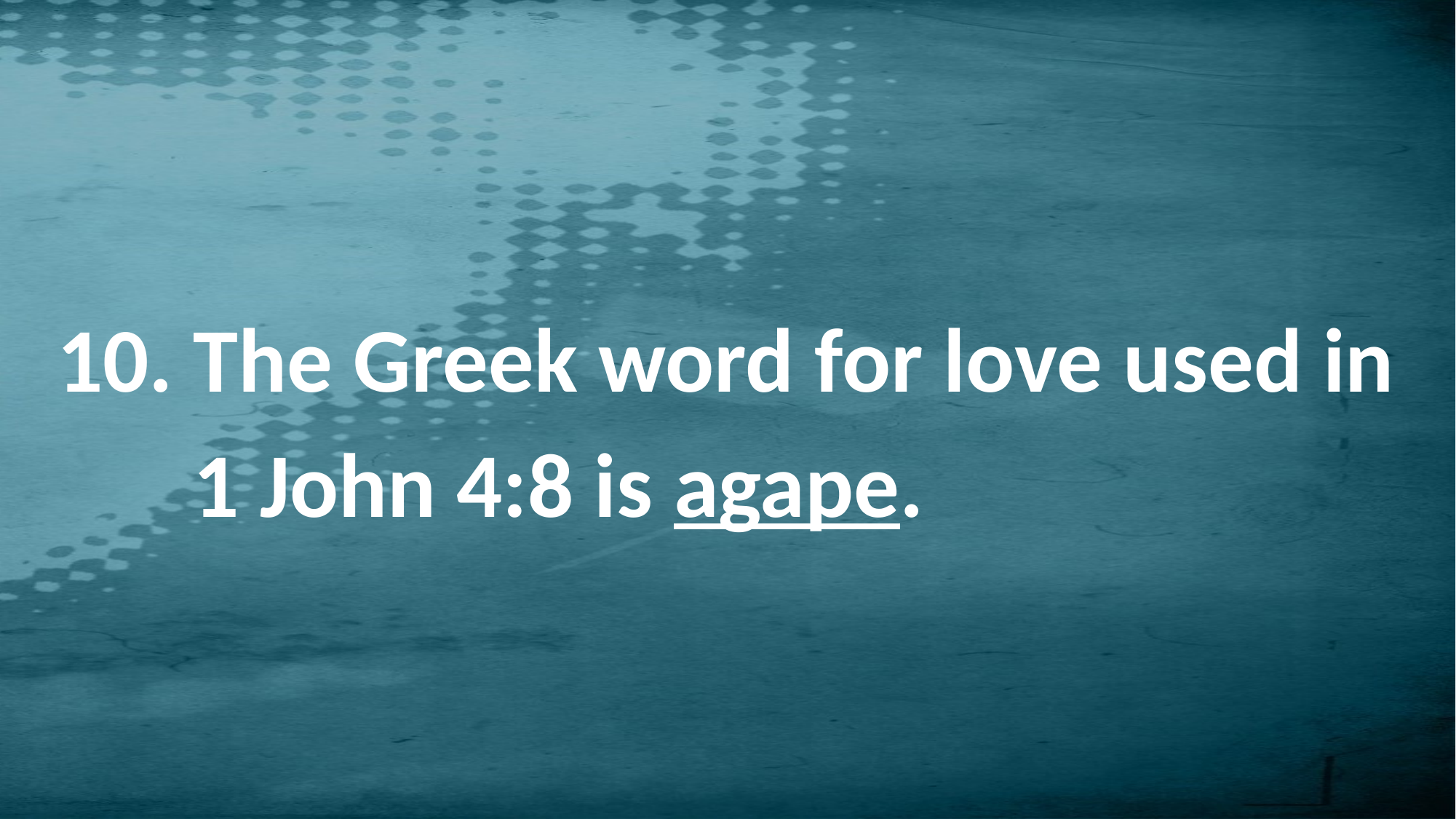

The Greek word for love used in 1 John 4:8 is agape.